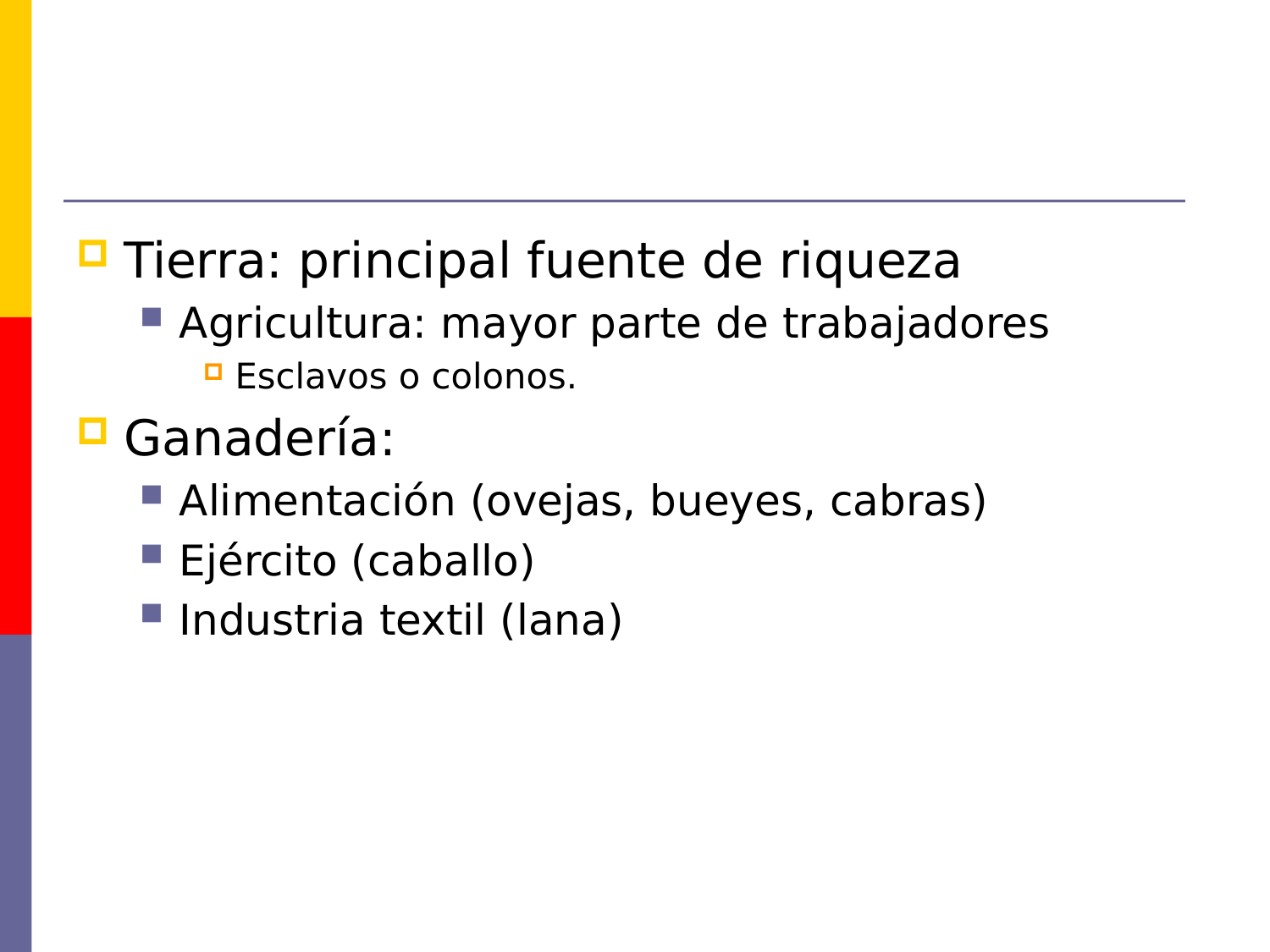

#
Tierra: principal fuente de riqueza
Agricultura: mayor parte de trabajadores
Esclavos o colonos.
Ganadería:
Alimentación (ovejas, bueyes, cabras)
Ejército (caballo)
Industria textil (lana)